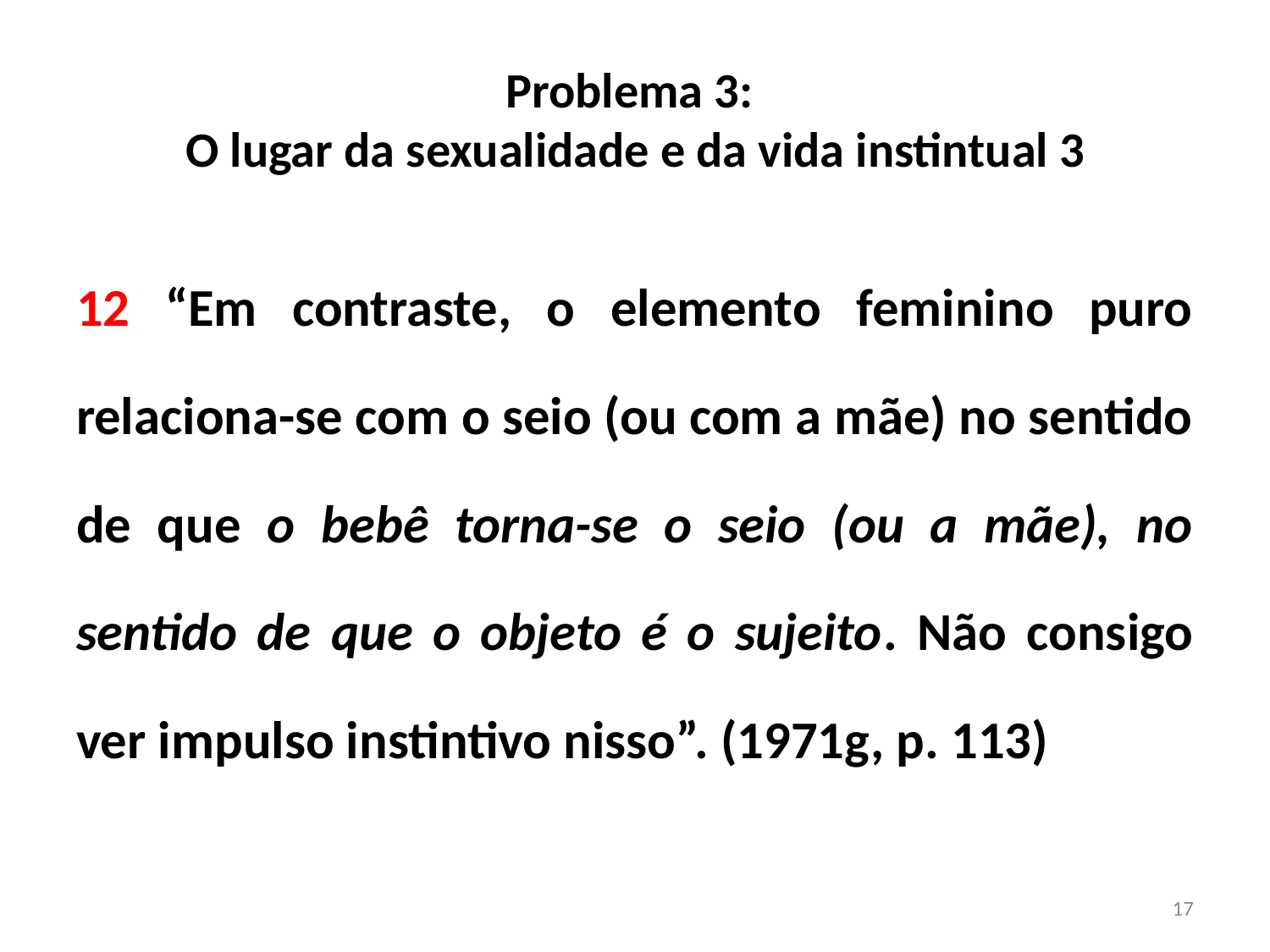

# Problema 3: O lugar da sexualidade e da vida instintual 3
12 “Em contraste, o elemento feminino puro relaciona-se com o seio (ou com a mãe) no sentido de que o bebê torna-se o seio (ou a mãe), no sentido de que o objeto é o sujeito. Não consigo ver impulso instintivo nisso”. (1971g, p. 113)
17